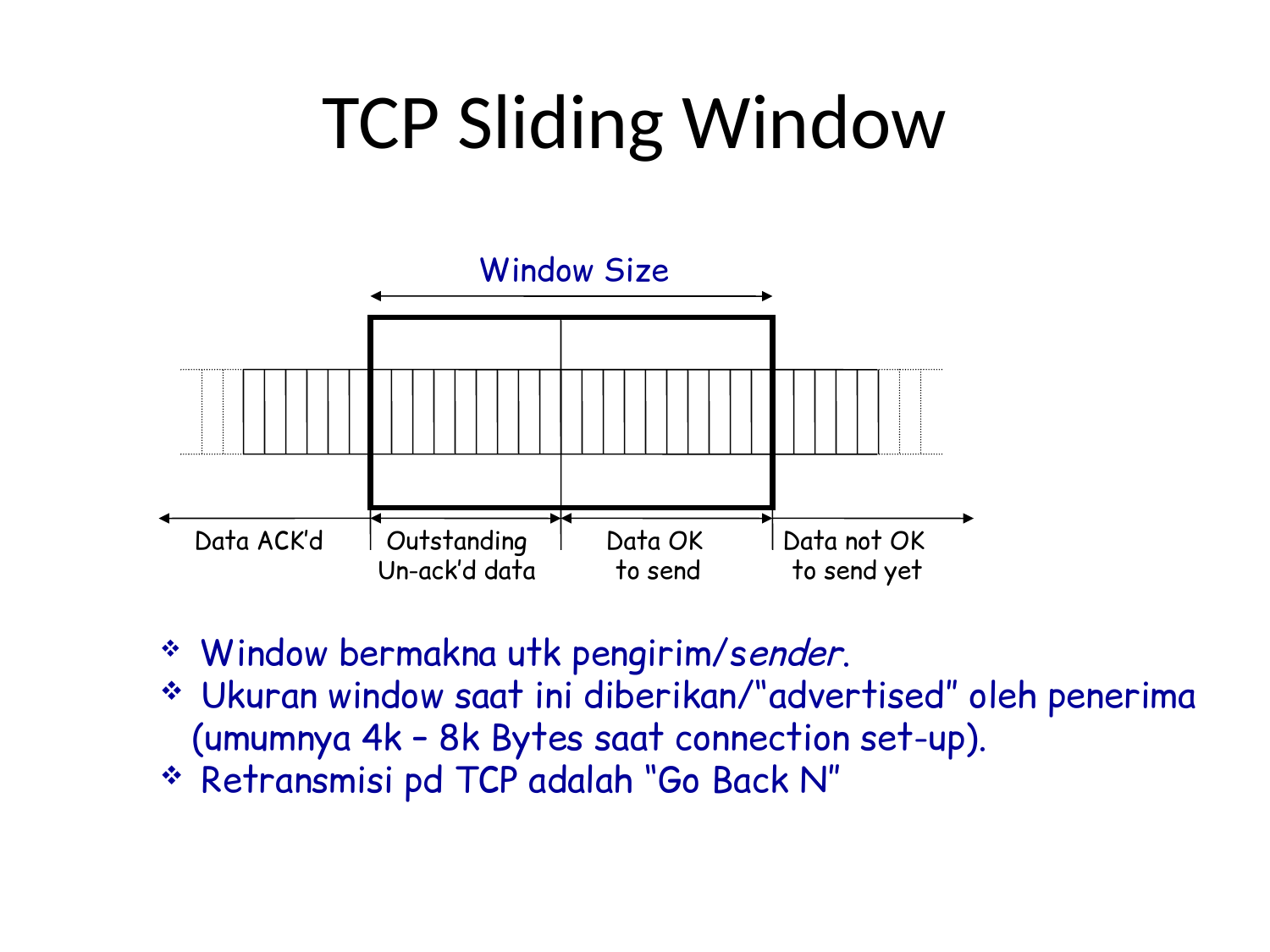

# TCP Sliding Window
Window Size

Data ACK’d

Outstanding
Un-ack’d data
Data OK
to send
Data not OK
to send yet
 Window bermakna utk pengirim/sender.
 Ukuran window saat ini diberikan/“advertised” oleh penerima
   (umumnya 4k – 8k Bytes saat connection set-up).
 Retransmisi pd TCP adalah “Go Back N”